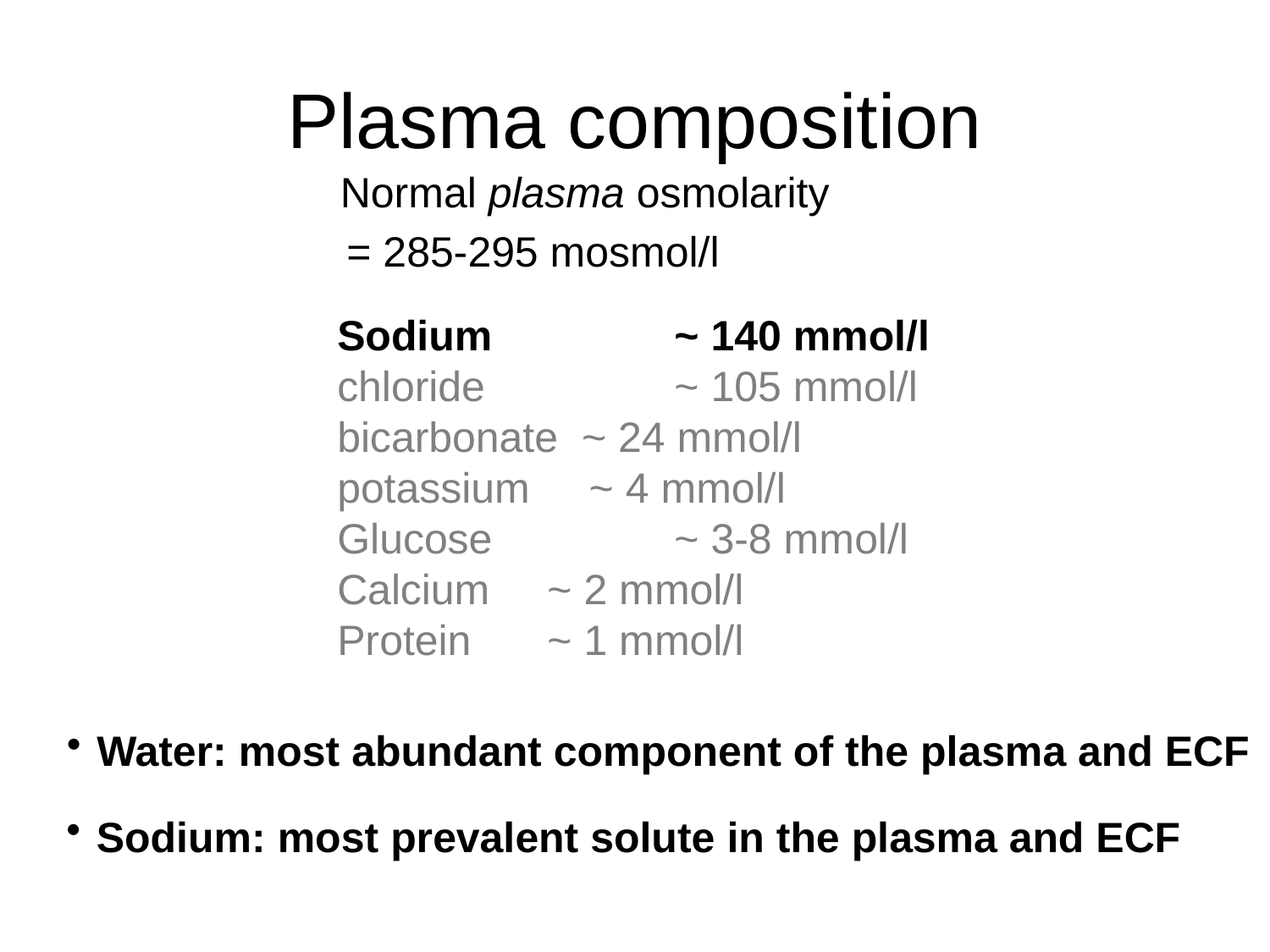

# Plasma composition
     Normal plasma osmolarity
     = 285-295 mosmol/l

Sodium  	   ~ 140 mmol/l
chloride    	   ~ 105 mmol/l
bicarbonate  ~ 24 mmol/l
potassium     ~ 4 mmol/l
Glucose  	   ~ 3-8 mmol/l
Calcium	   ~ 2 mmol/l
Protein  	   ~ 1 mmol/l
Water: most abundant component of the plasma and ECF
Sodium: most prevalent solute in the plasma and ECF